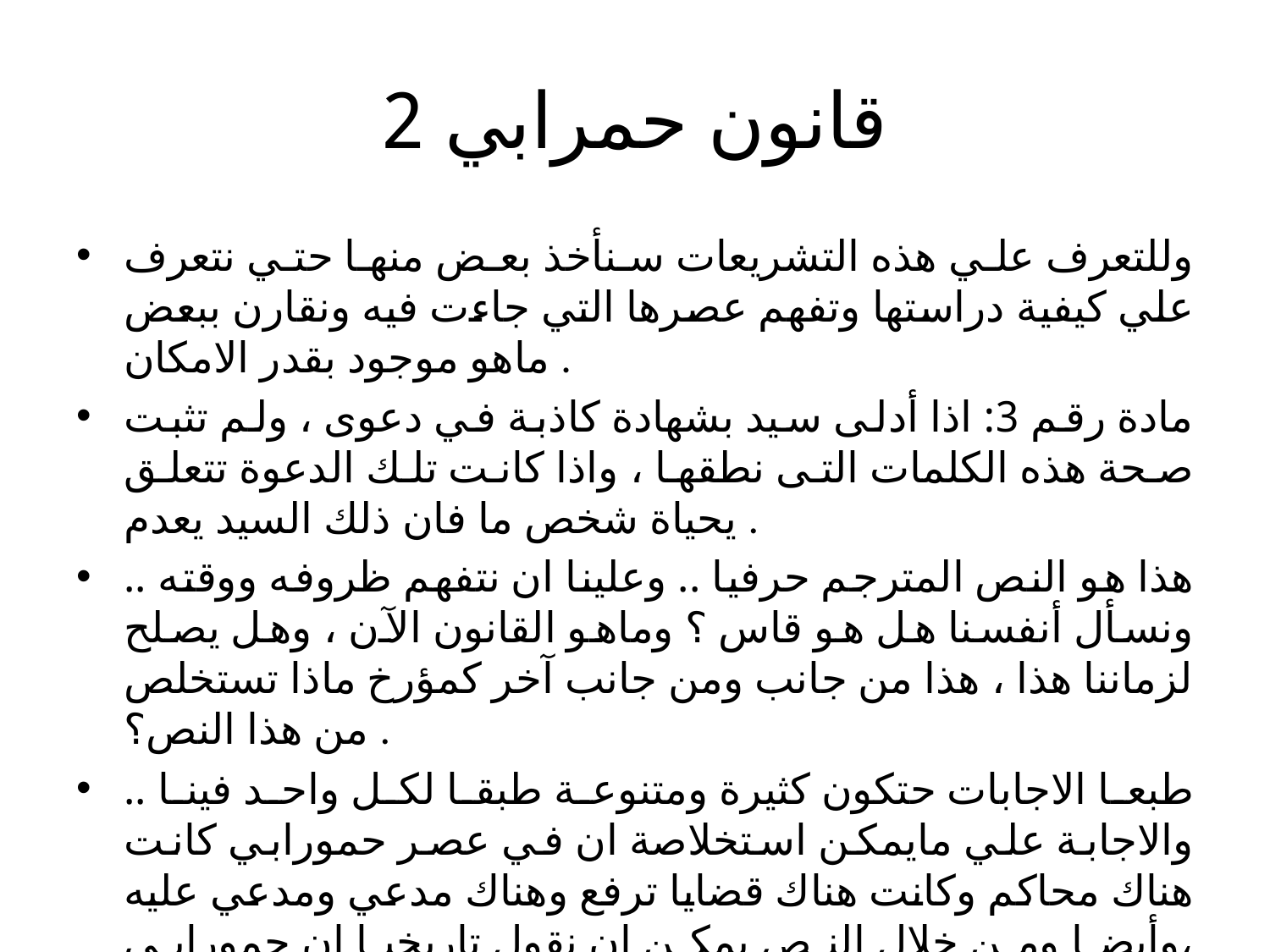

# قانون حمرابي 2
وللتعرف علي هذه التشريعات سنأخذ بعض منها حتي نتعرف علي كيفية دراستها وتفهم عصرها التي جاءت فيه ونقارن ببعض ماهو موجود بقدر الامكان .
مادة رقم 3: اذا أدلى سيد بشهادة كاذبة في دعوى ، ولم تثبت صحة هذه الكلمات التى نطقها ، واذا كانت تلك الدعوة تتعلق يحياة شخص ما فان ذلك السيد يعدم .
هذا هو النص المترجم حرفيا .. وعلينا ان نتفهم ظروفه ووقته .. ونسأل أنفسنا هل هو قاس ؟ وماهو القانون الآن ، وهل يصلح لزماننا هذا ، هذا من جانب ومن جانب آخر كمؤرخ ماذا تستخلص من هذا النص؟ .
طبعا الاجابات حتكون كثيرة ومتنوعة طبقا لكل واحد فينا .. والاجابة علي مايمكن استخلاصة ان في عصر حمورابي كانت هناك محاكم وكانت هناك قضايا ترفع وهناك مدعي ومدعي عليه ،وأيضا ومن خلال النص يمكن ان نقول تاريخيا ان حمورابي حاول أن يحقق العدالة ال حد كبير وأنشأ لها المحاكم وعين لها القضاة ، وهكذا نحاول في تفسير كل مواد القانون ، لأن هذه وثيقة يجب دراستها واستخلاص المعومات التاريخية منها .